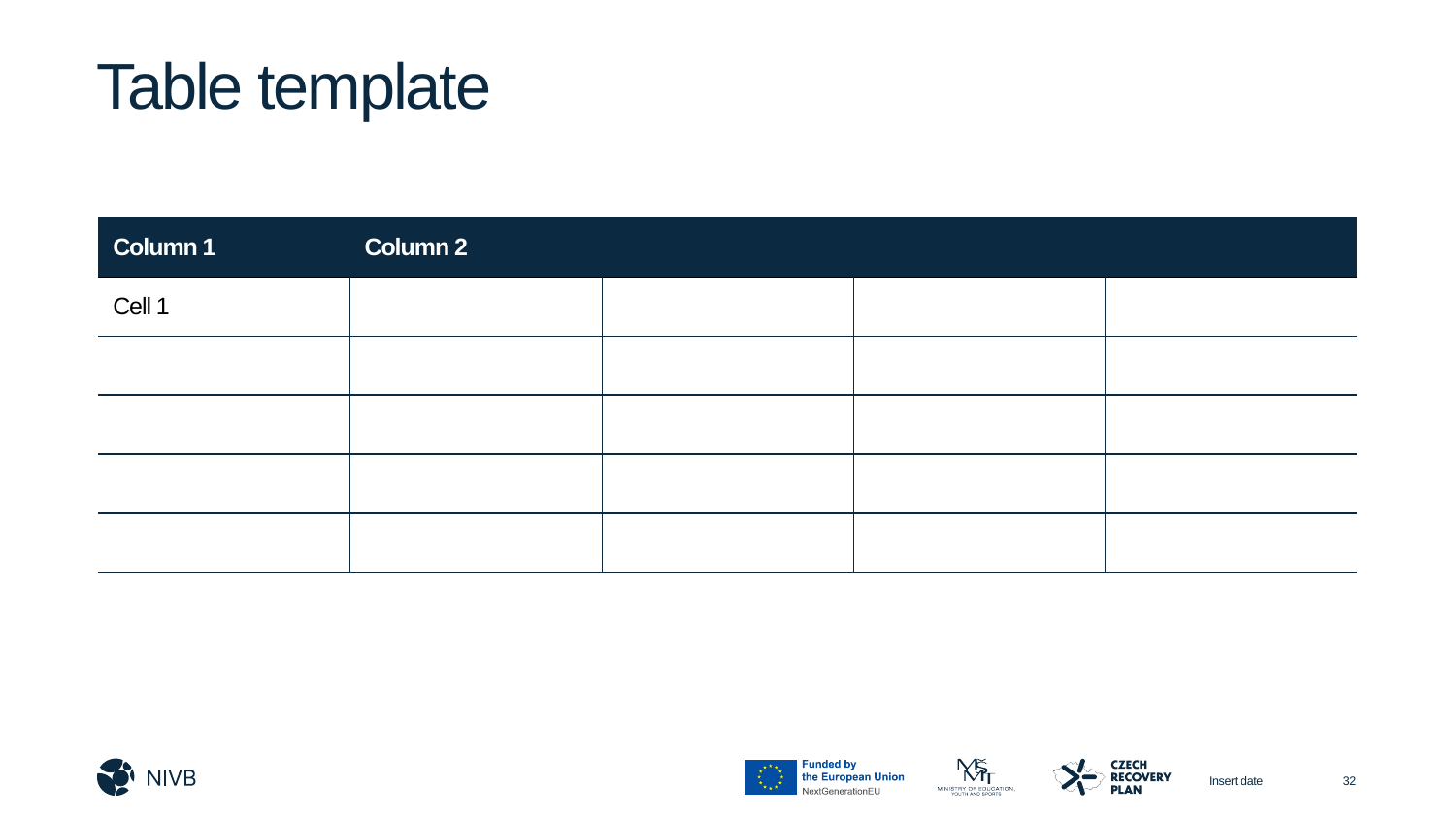

# Table template
| Column 1 | Column 2 |  |  |  |
| --- | --- | --- | --- | --- |
| Cell 1 |  |  |  |  |
|  |  |  |  |  |
|  |  |  |  |  |
|  |  |  |  |  |
|  |  |  |  |  |